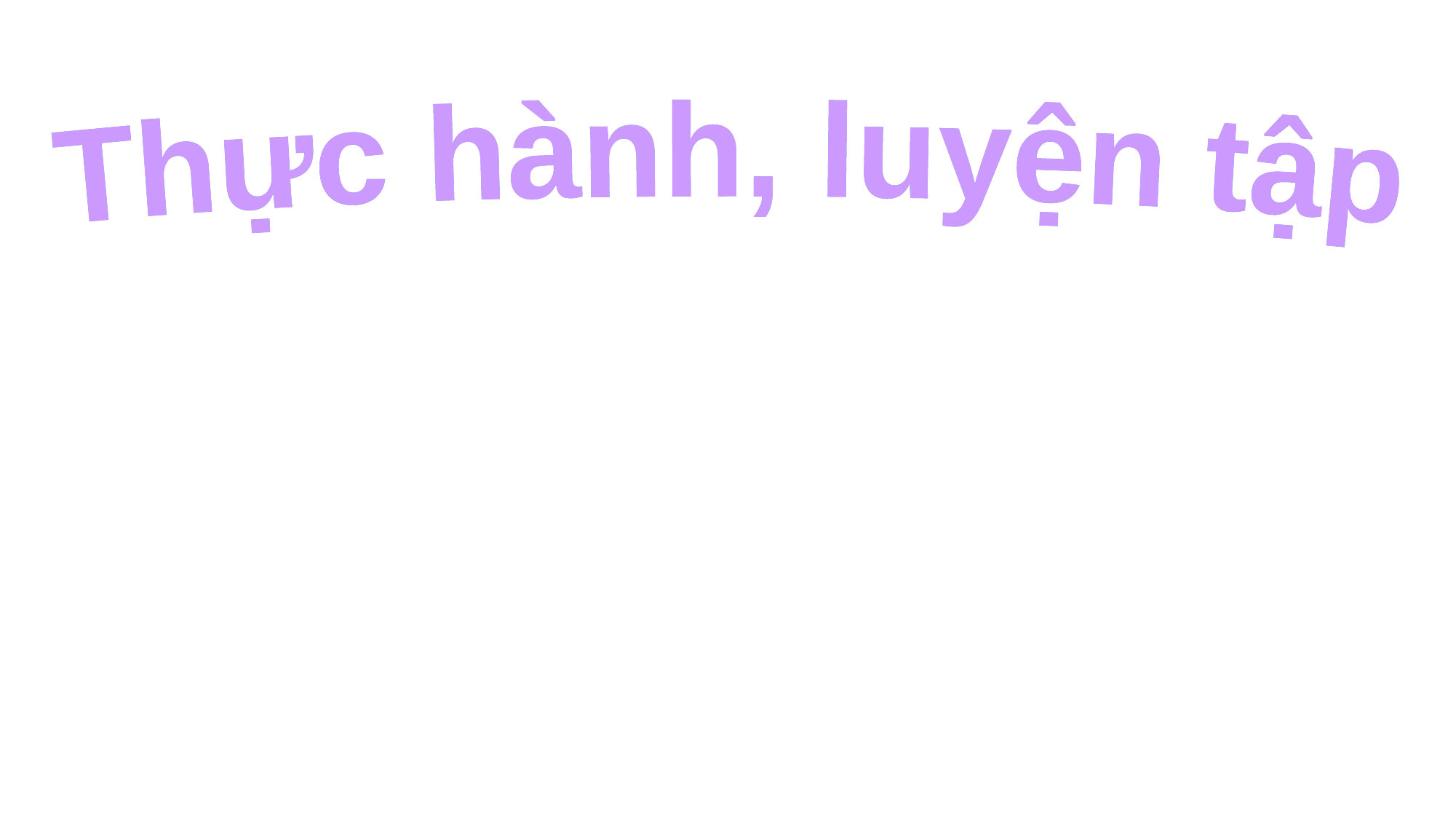

Thực hành, luyện tập
Thực hành, luyện tập